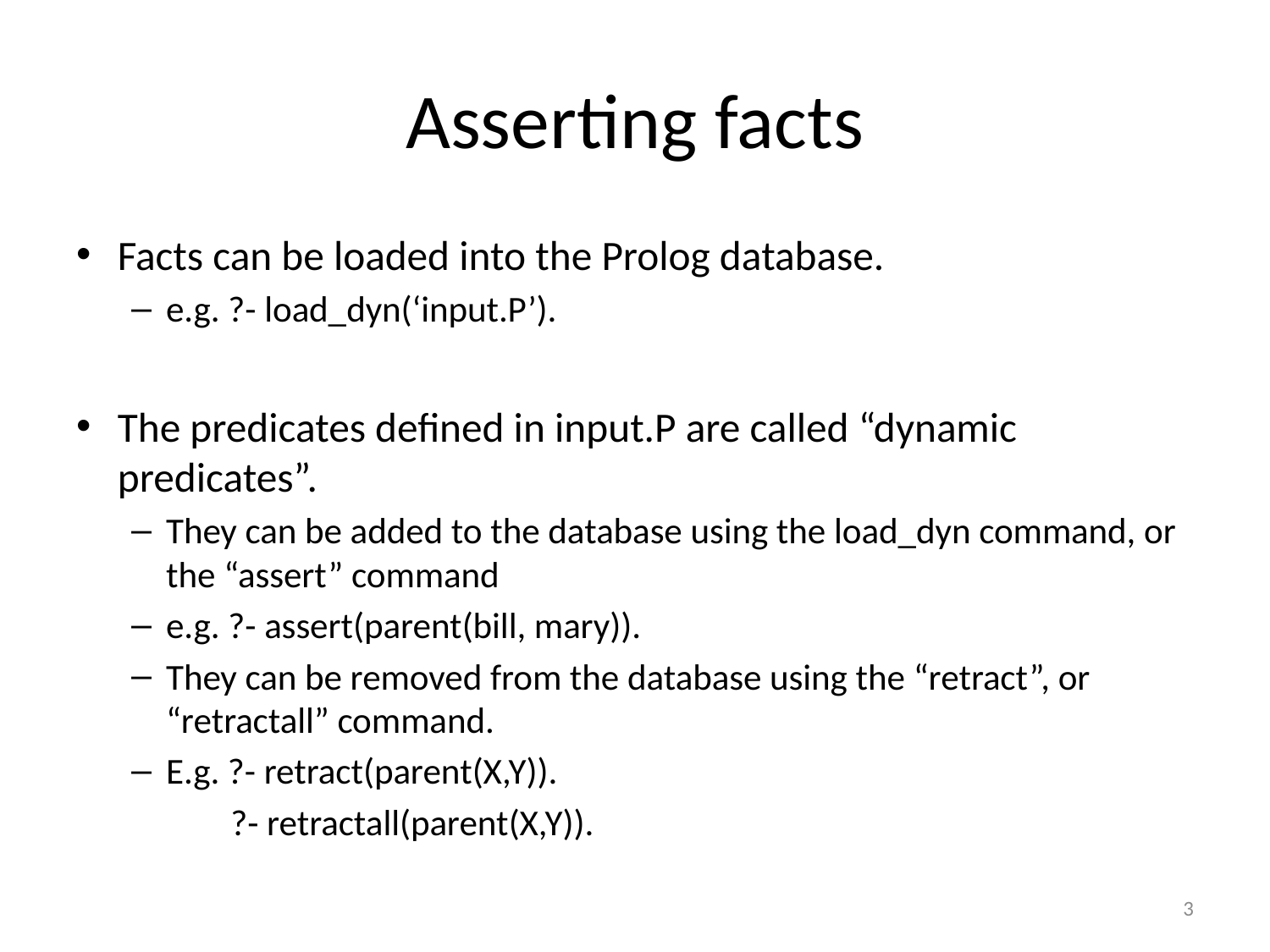

# Asserting facts
Facts can be loaded into the Prolog database.
e.g. ?- load_dyn(‘input.P’).

The predicates defined in input.P are called “dynamic predicates”.
They can be added to the database using the load_dyn command, or the “assert” command
e.g. ?- assert(parent(bill, mary)).
They can be removed from the database using the “retract”, or “retractall” command.
E.g. ?- retract(parent(X,Y)).
            ?- retractall(parent(X,Y)).
3